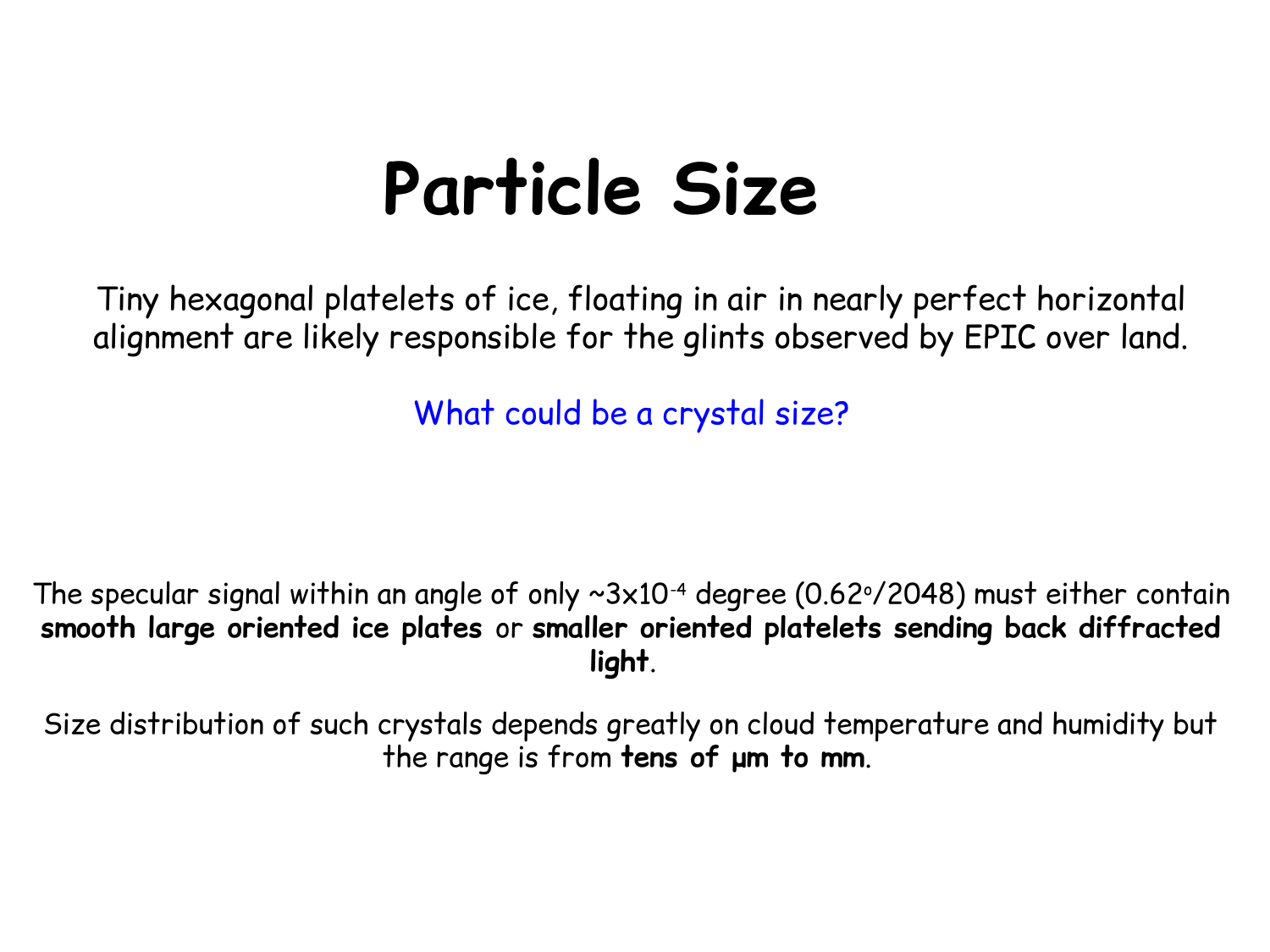

Particle Size
Tiny hexagonal platelets of ice, floating in air in nearly perfect horizontal alignment are likely responsible for the glints observed by EPIC over land.

What could be a crystal size?
The specular signal within an angle of only ~3x10-4 degree (0.62o/2048) must either contain smooth large oriented ice plates or smaller oriented platelets sending back diffracted light.
Size distribution of such crystals depends greatly on cloud temperature and humidity but the range is from tens of μm to mm.